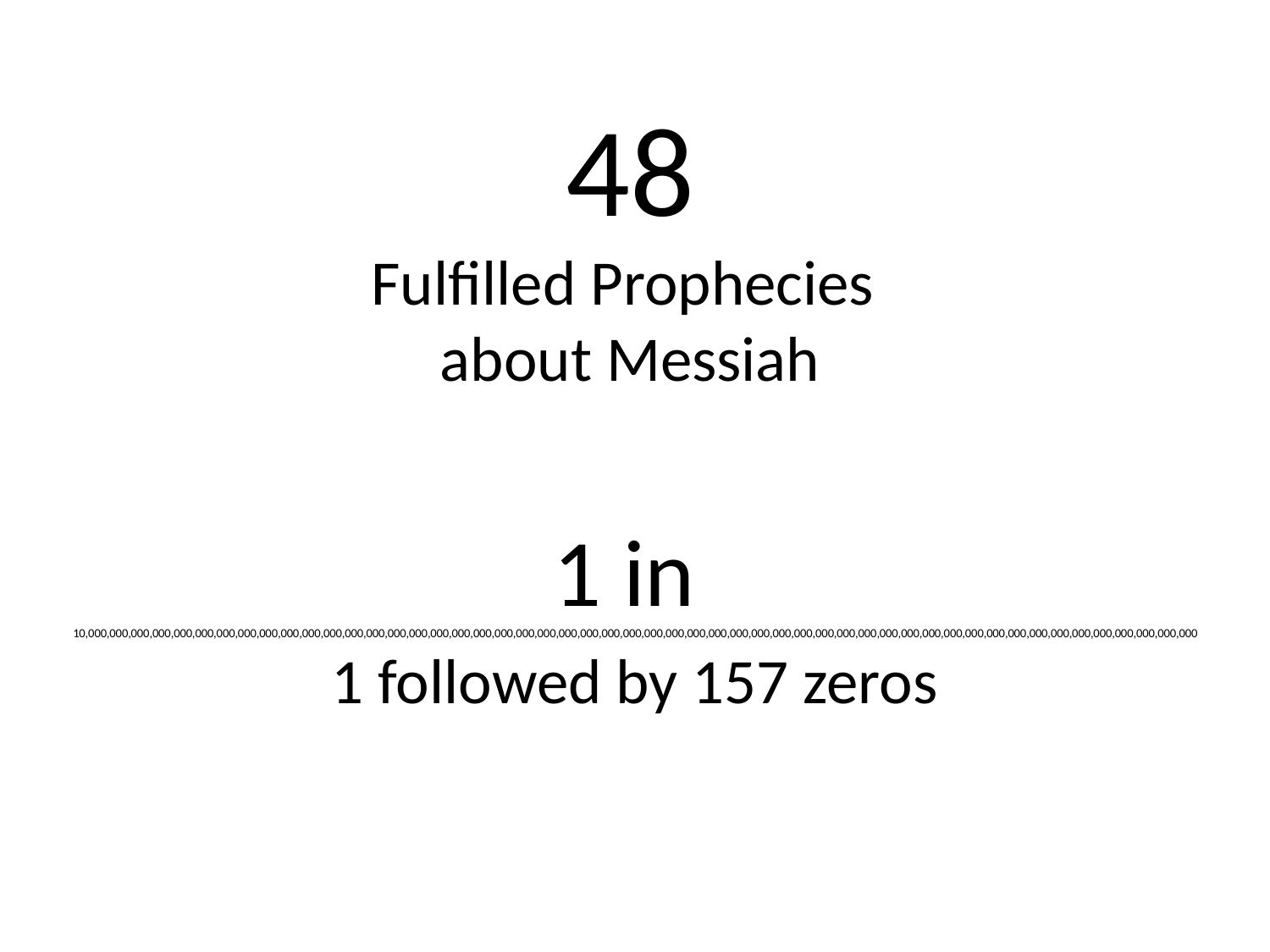

48
Fulfilled Prophecies
about Messiah
1 in
10,000,000,000,000,000,000,000,000,000,000,000,000,000,000,000,000,000,000,000,000,000,000,000,000,000,000,000,000,000,000,000,000,000,000,000,000,000,000,000,000,000,000,000,000,000,000,000,000,000,000,000,000
1 followed by 157 zeros